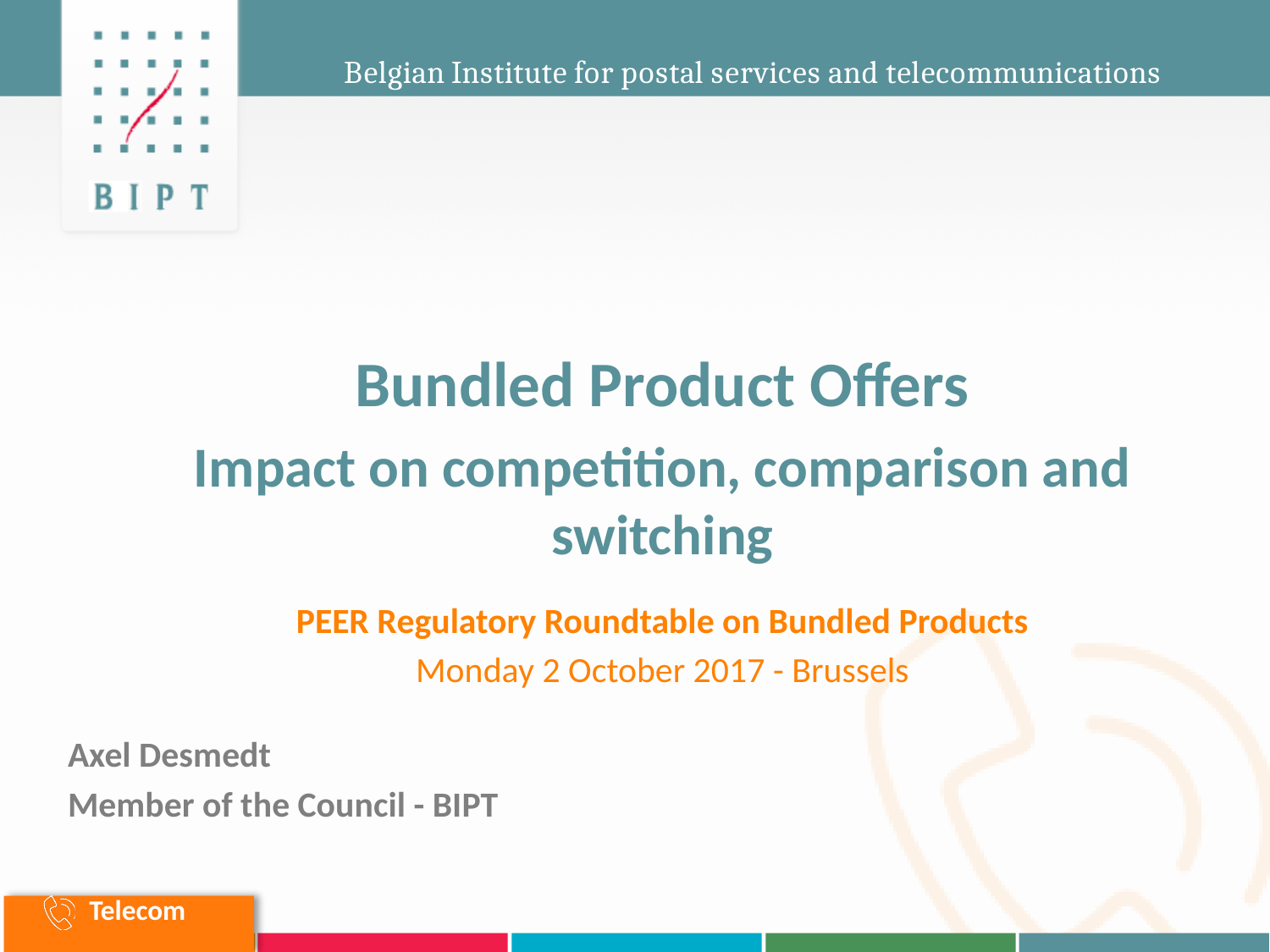

Bundled Product Offers
Impact on competition, comparison and switching
PEER Regulatory Roundtable on Bundled Products
Monday 2 October 2017 - Brussels
Axel Desmedt
Member of the Council - BIPT